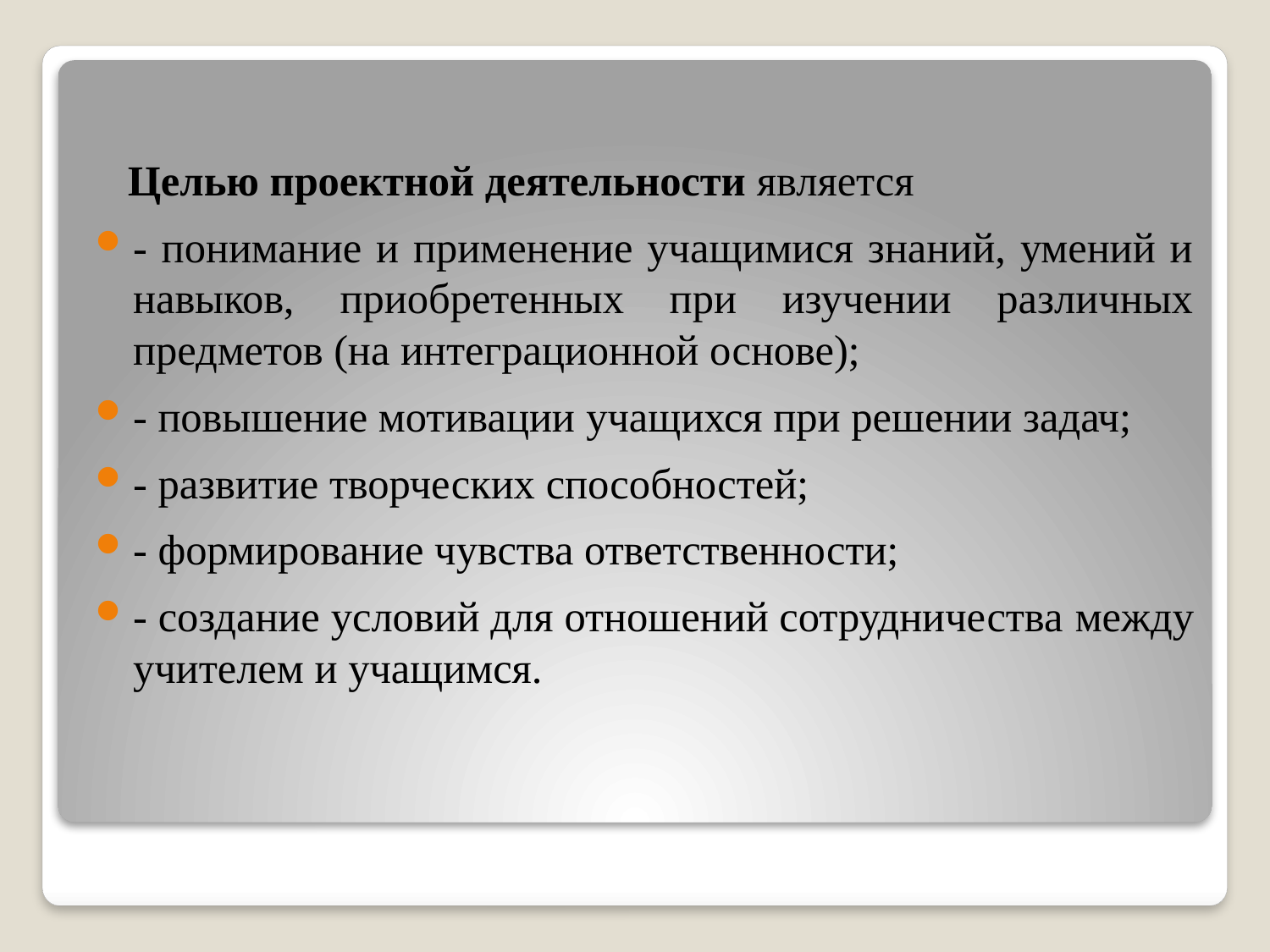

Целью проектной деятельности является
- понимание и применение учащимися знаний, умений и навыков, приобретенных при изучении различных предметов (на интеграционной основе);
- повышение мотивации учащихся при решении задач;
- развитие творческих способностей;
- формирование чувства ответственности;
- создание условий для отношений сотрудничества между учителем и учащимся.
#